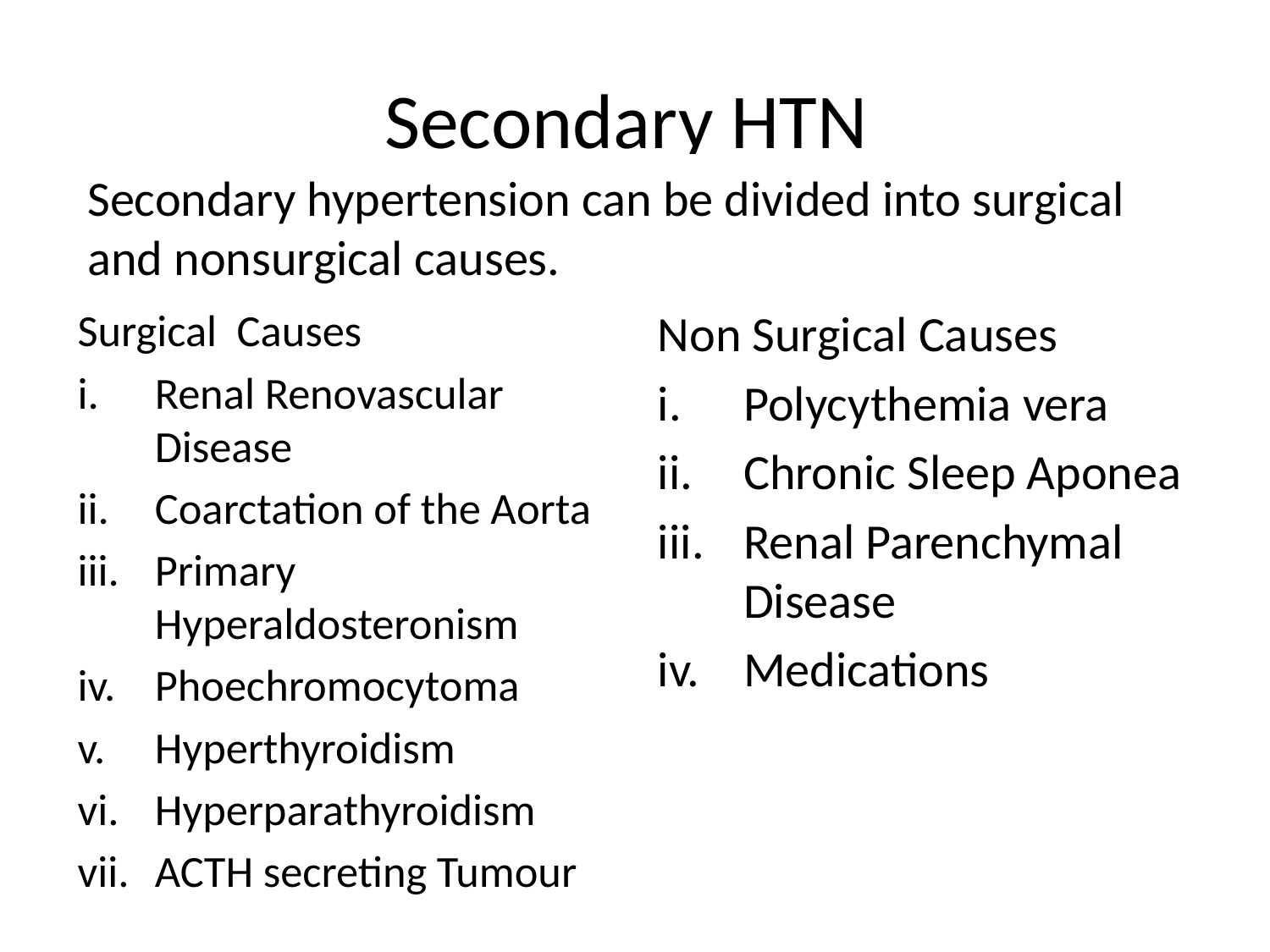

# Secondary HTN
Secondary hypertension can be divided into surgical and nonsurgical causes.
Surgical  Causes
Renal Renovascular Disease
Coarctation of the Aorta
Primary Hyperaldosteronism
Phoechromocytoma
Hyperthyroidism
Hyperparathyroidism
ACTH secreting Tumour
Non Surgical Causes
Polycythemia vera
Chronic Sleep Aponea
Renal Parenchymal Disease
Medications